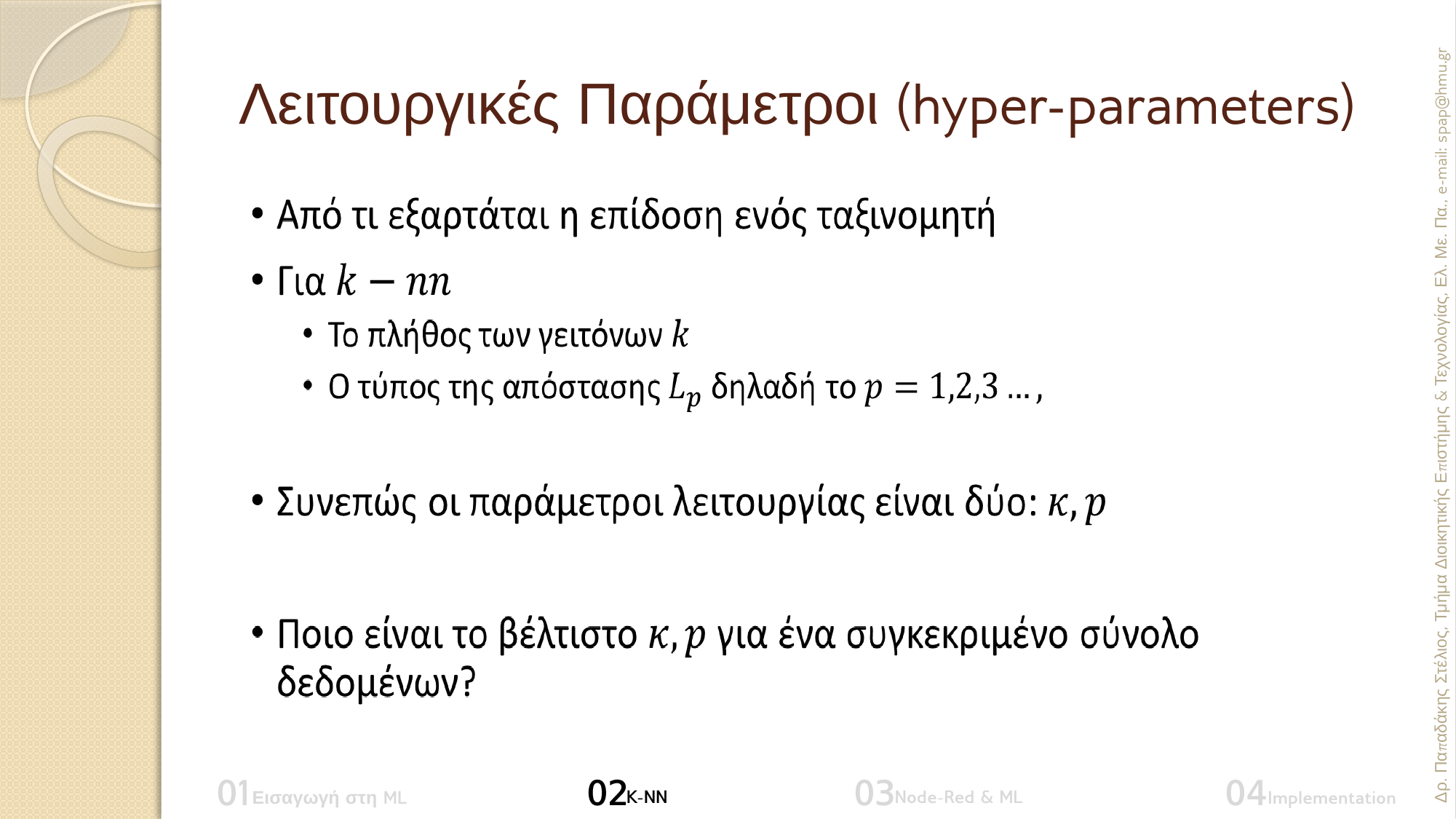

# Λειτουργικές Παράμετροι (hyper-parameters)

 Δρ. Παπαδάκης Στέλιος, Τμήμα Διοικητικής Επιστήμης & Τεχνολογίας, Ελ. Με. Πα., e-mail: spap@hmu.gr
01
02
03
04
Node-Red & ML
K-NN
Εισαγωγή στη ML
Implementation